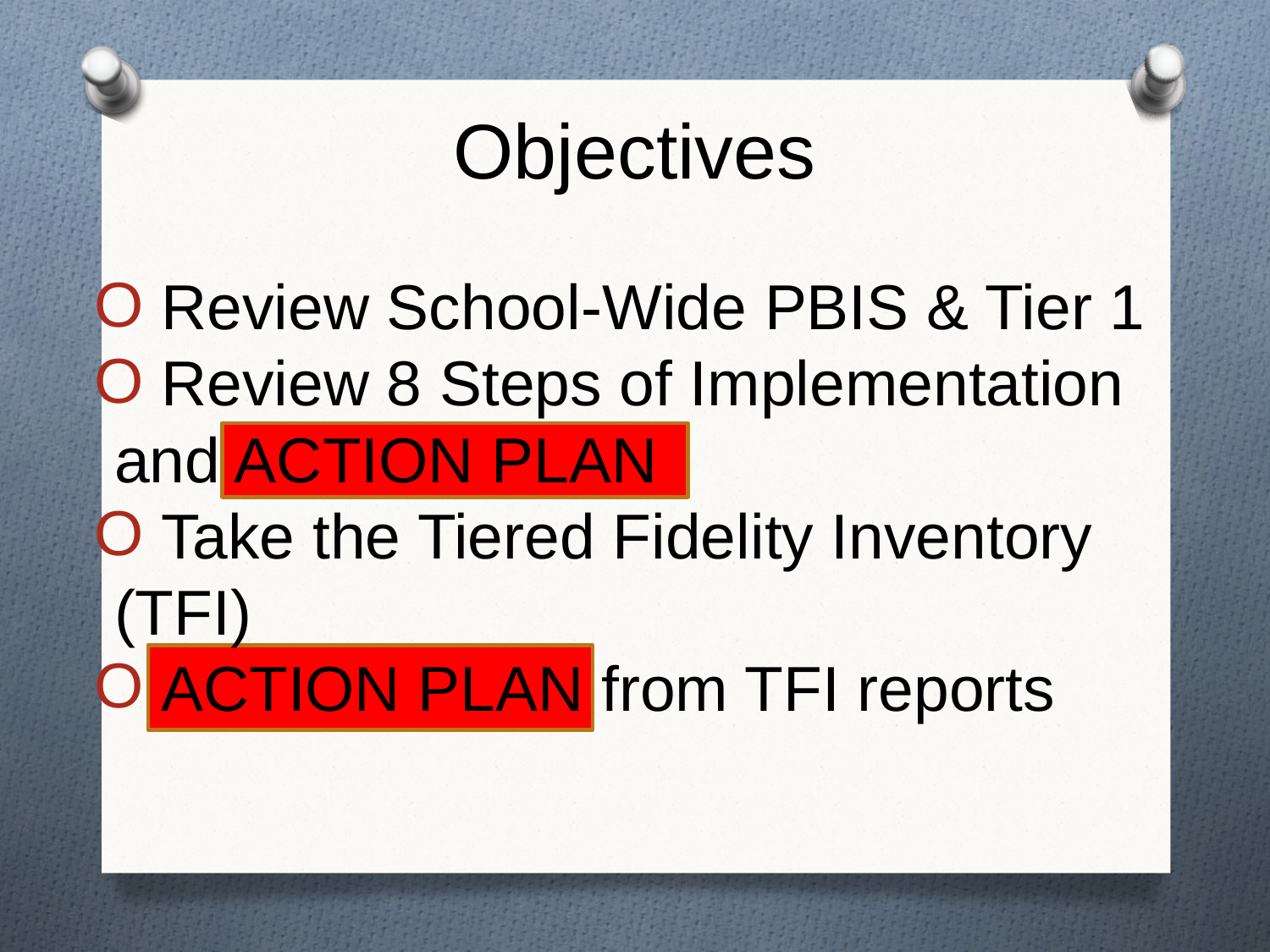

# Objectives
 Review School-Wide PBIS & Tier 1
 Review 8 Steps of Implementation and ACTION PLAN
 Take the Tiered Fidelity Inventory (TFI)
 ACTION PLAN from TFI reports